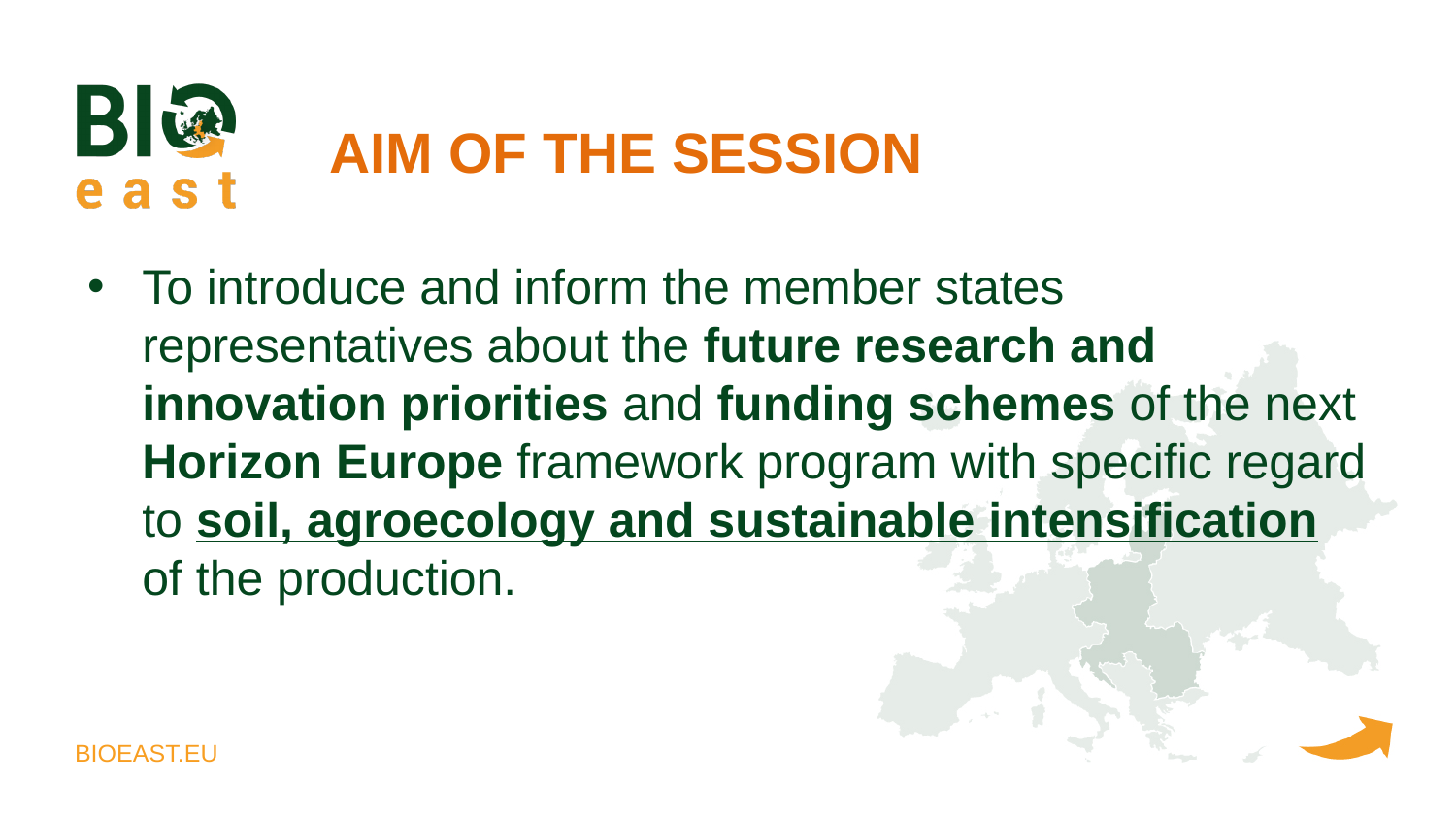

# Aim of the session
To introduce and inform the member states representatives about the future research and innovation priorities and funding schemes of the next Horizon Europe framework program with specific regard to soil, agroecology and sustainable intensification of the production.